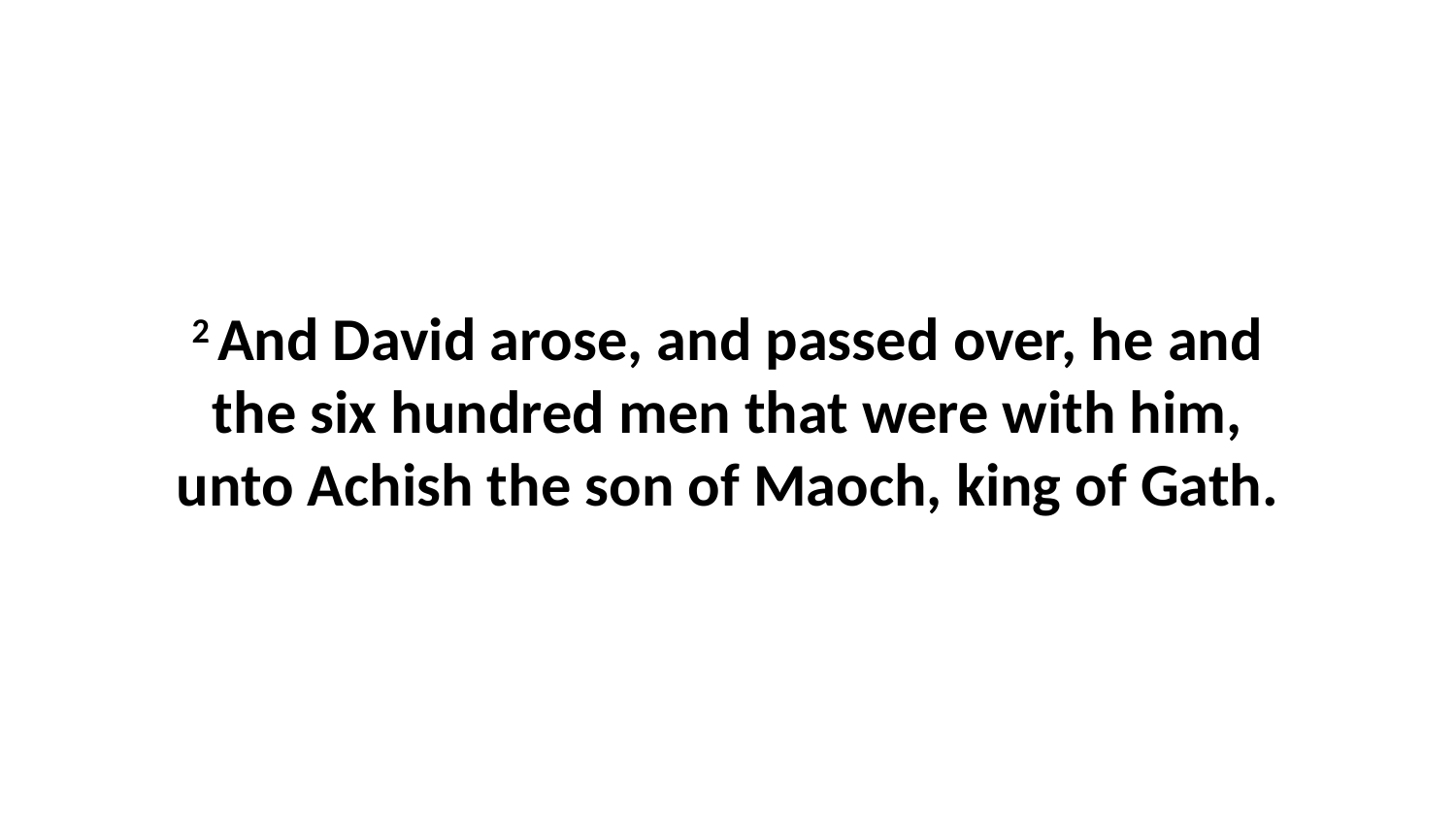

2 And David arose, and passed over, he and the six hundred men that were with him, unto Achish the son of Maoch, king of Gath.